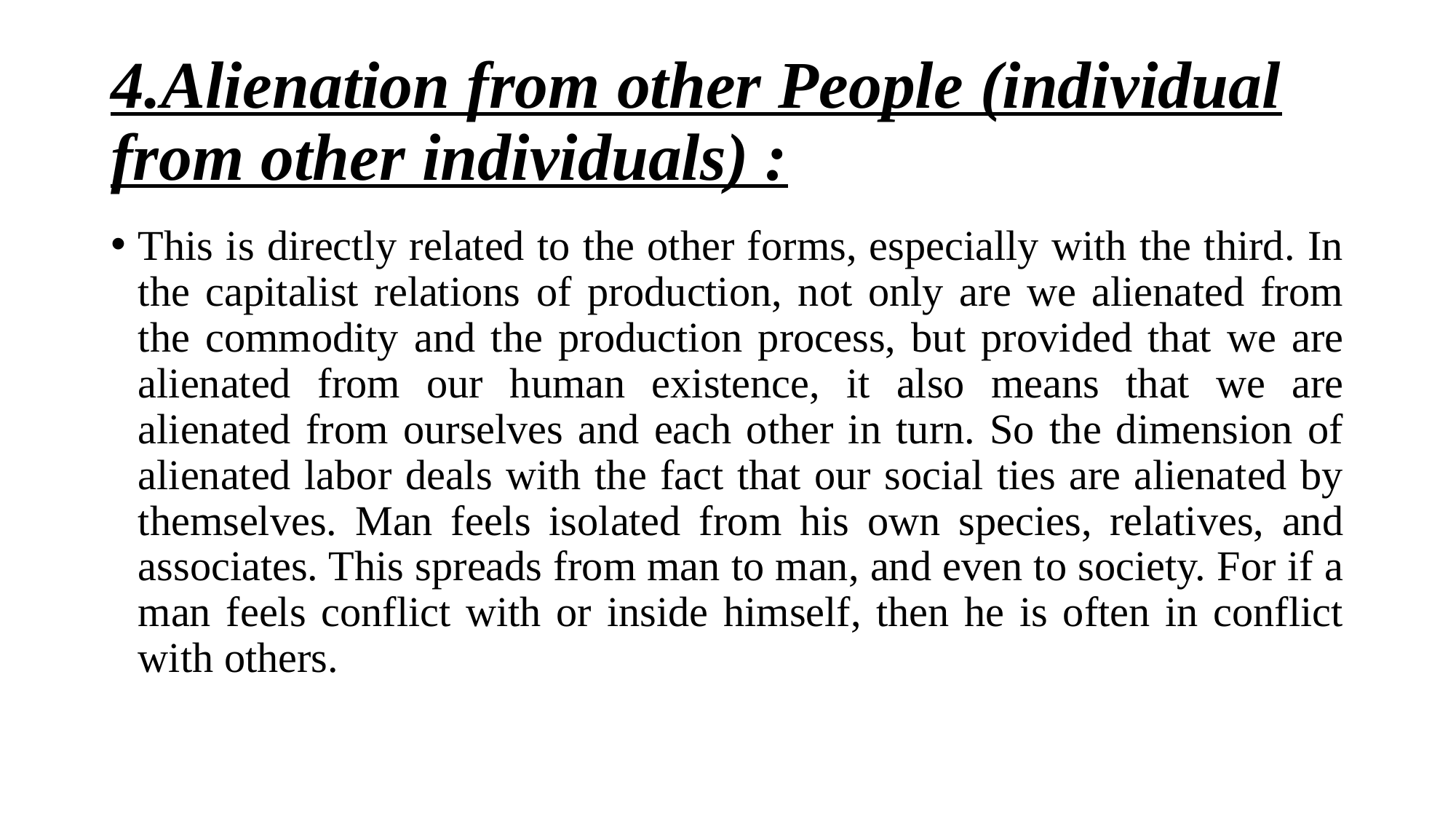

# 4.Alienation from other People (individual from other individuals) :
This is directly related to the other forms, especially with the third. In the capitalist relations of production, not only are we alienated from the commodity and the production process, but provided that we are alienated from our human existence, it also means that we are alienated from ourselves and each other in turn. So the dimension of alienated labor deals with the fact that our social ties are alienated by themselves. Man feels isolated from his own species, relatives, and associates. This spreads from man to man, and even to society. For if a man feels conflict with or inside himself, then he is often in conflict with others.